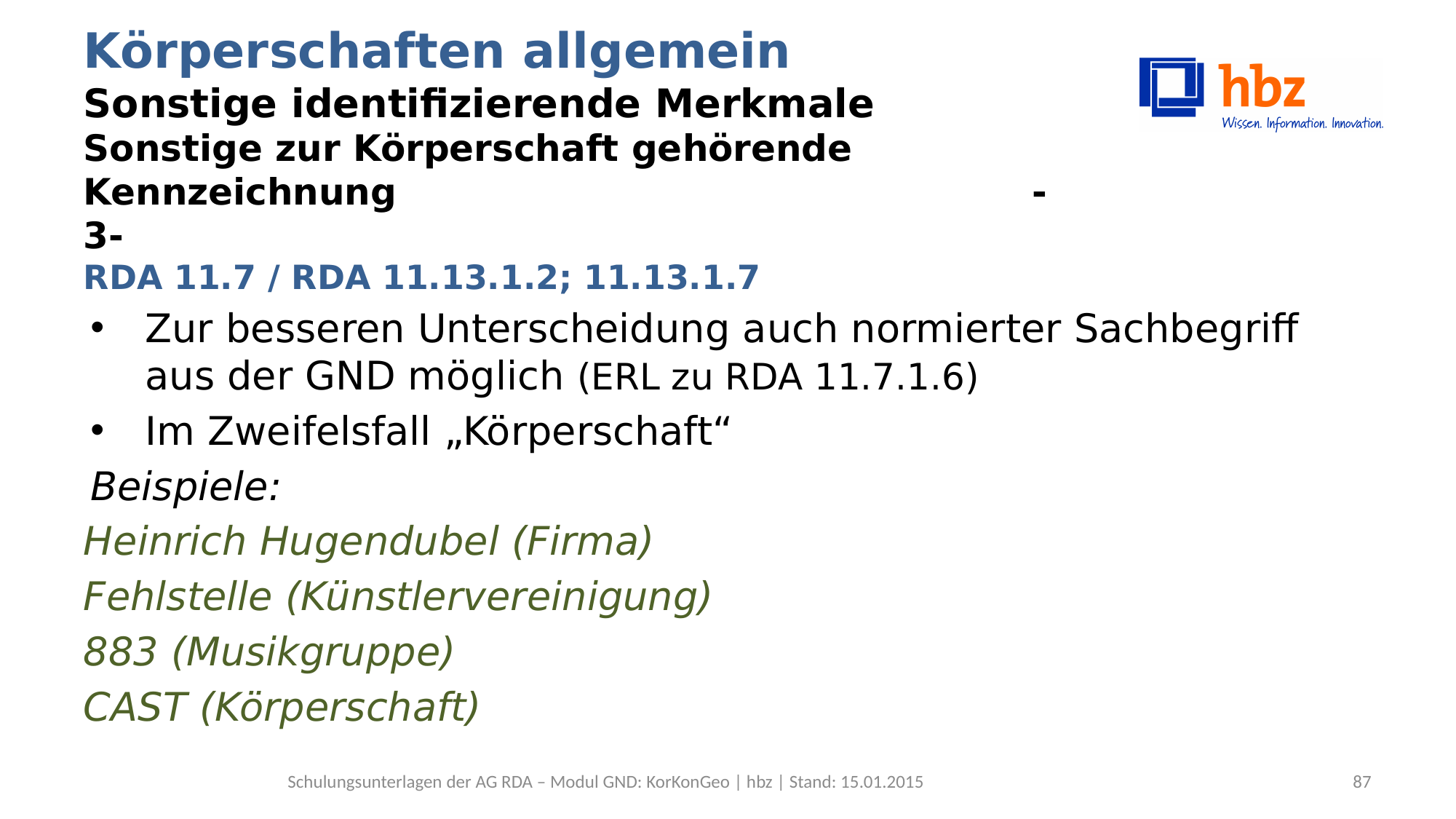

# Körperschaften allgemein Sonstige identifizierende Merkmale Sonstige zur Körperschaft gehörende Kennzeichnung                                                  -3- RDA 11.7 / RDA 11.13.1.2; 11.13.1.7
Zur besseren Unterscheidung auch normierter Sachbegriff aus der GND möglich (ERL zu RDA 11.7.1.6)
Im Zweifelsfall „Körperschaft“
Beispiele:
Heinrich Hugendubel (Firma)
Fehlstelle (Künstlervereinigung)
883 (Musikgruppe)
CAST (Körperschaft)

Schulungsunterlagen der AG RDA – Modul GND: KorKonGeo | hbz | Stand: 15.01.2015
87